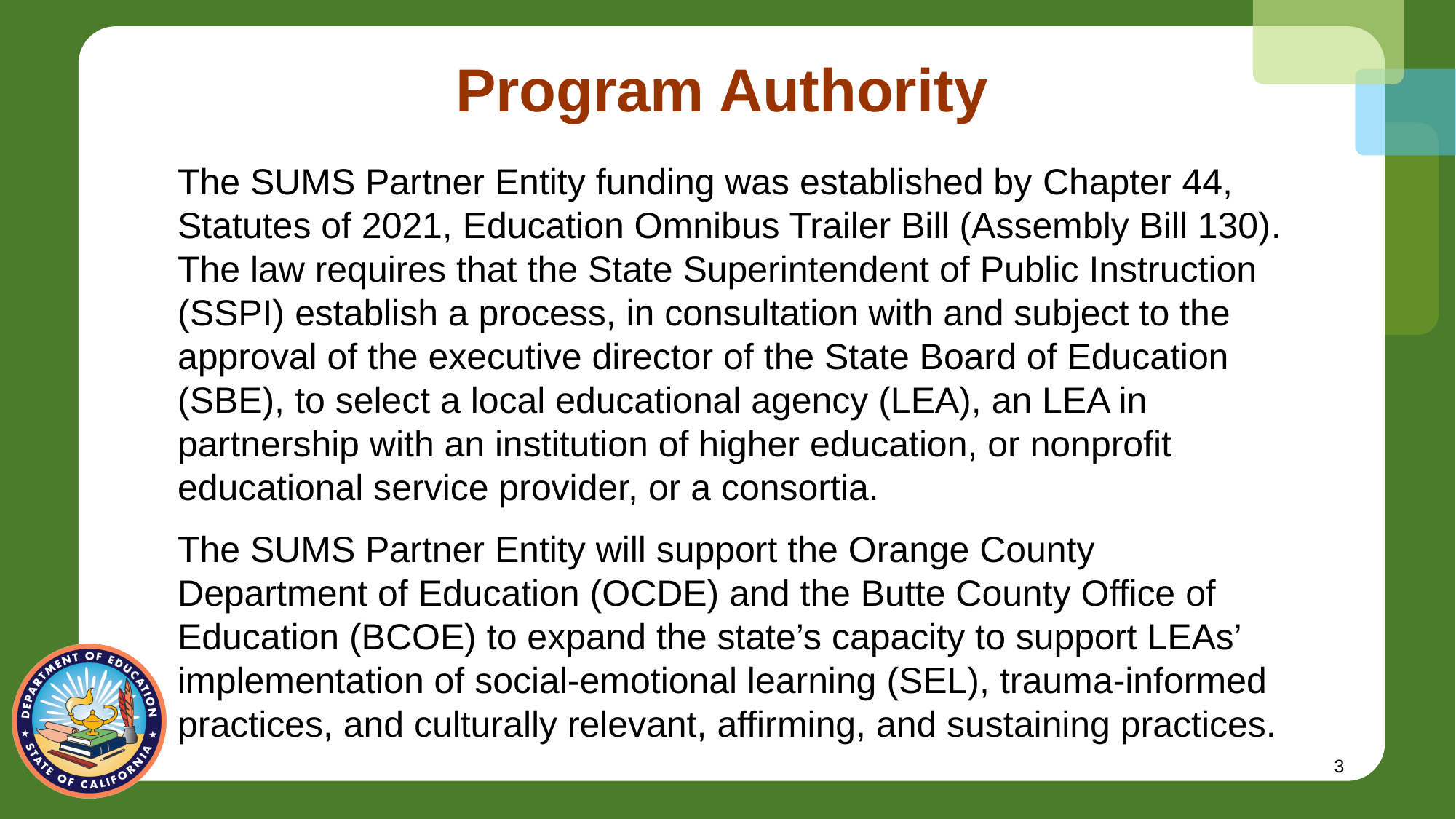

# Program Authority
The SUMS Partner Entity funding was established by Chapter 44, Statutes of 2021, Education Omnibus Trailer Bill (Assembly Bill 130). The law requires that the State Superintendent of Public Instruction (SSPI) establish a process, in consultation with and subject to the approval of the executive director of the State Board of Education (SBE), to select a local educational agency (LEA), an LEA in partnership with an institution of higher education, or nonprofit educational service provider, or a consortia.
The SUMS Partner Entity will support the Orange County Department of Education (OCDE) and the Butte County Office of Education (BCOE) to expand the state’s capacity to support LEAs’ implementation of social-emotional learning (SEL), trauma-informed practices, and culturally relevant, affirming, and sustaining practices.
3